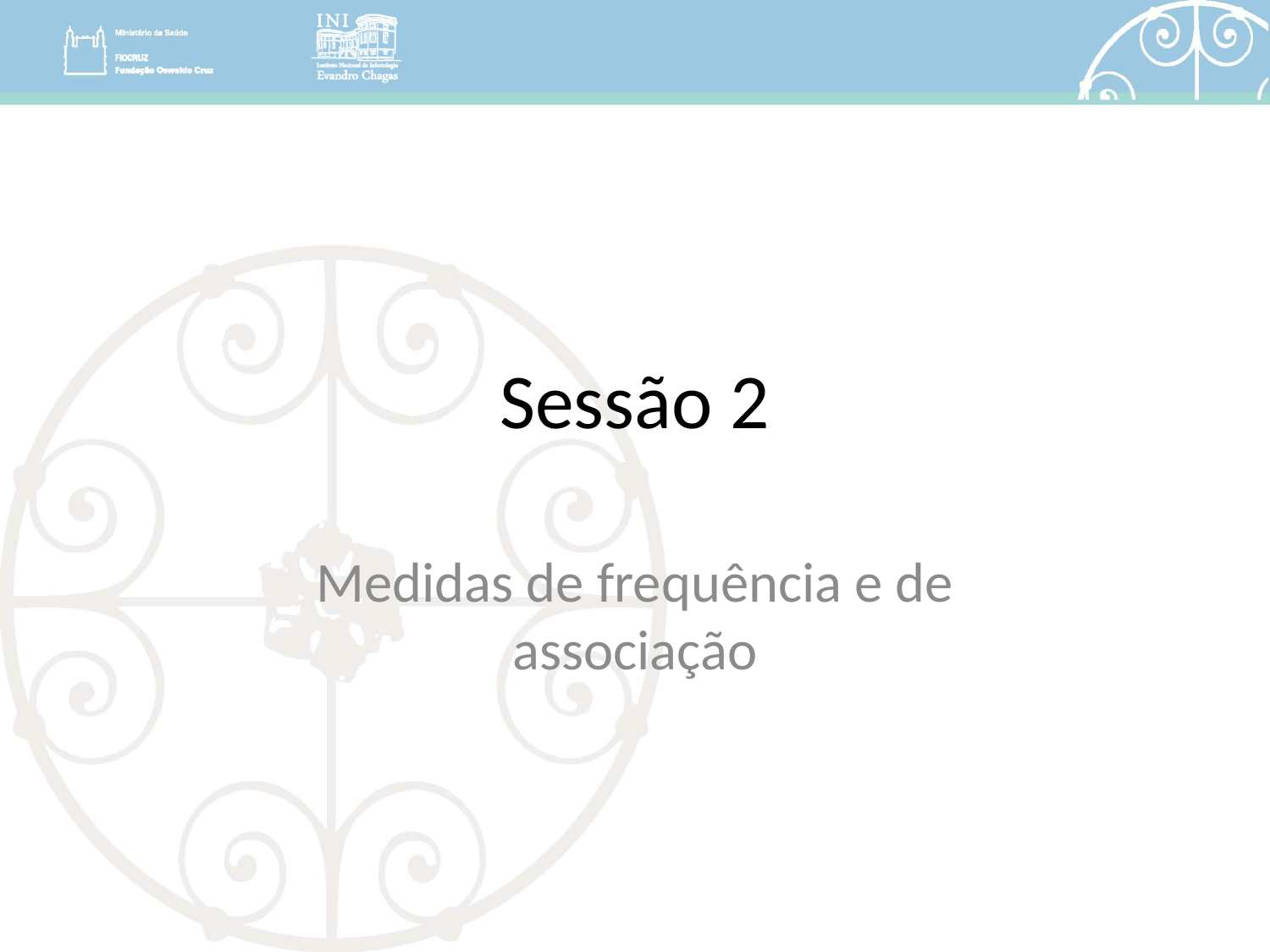

# Sessão 2
Medidas de frequência e de associação